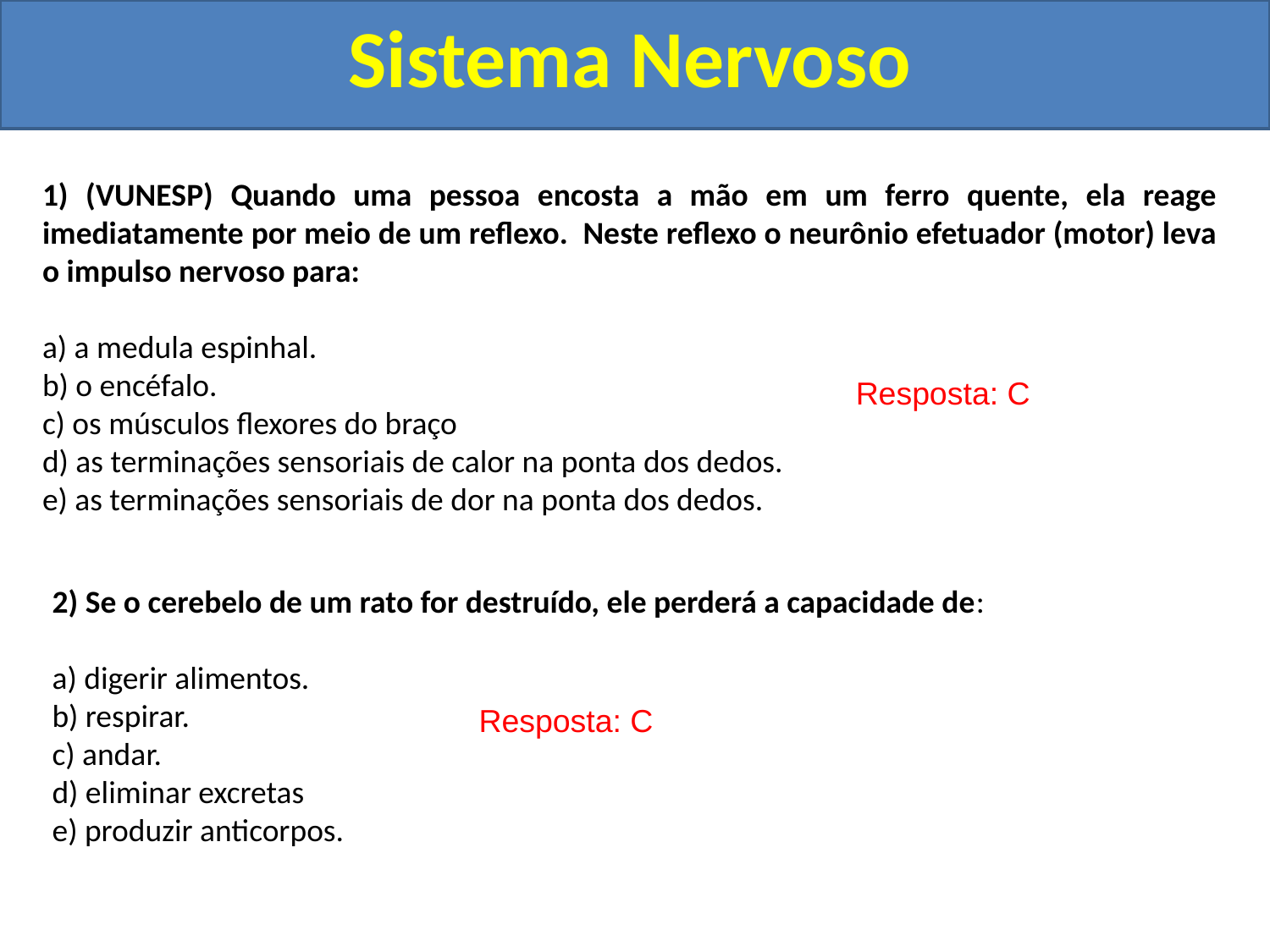

Sistema Nervoso
1) (VUNESP) Quando uma pessoa encosta a mão em um ferro quente, ela reage imediatamente por meio de um reflexo.  Neste reflexo o neurônio efetuador (motor) leva o impulso nervoso para:

a) a medula espinhal.
b) o encéfalo.
c) os músculos flexores do braço
d) as terminações sensoriais de calor na ponta dos dedos.
e) as terminações sensoriais de dor na ponta dos dedos.

Resposta: C

2) Se o cerebelo de um rato for destruído, ele perderá a capacidade de:

a) digerir alimentos.
b) respirar.
c) andar.
d) eliminar excretas
e) produzir anticorpos.

Resposta: C